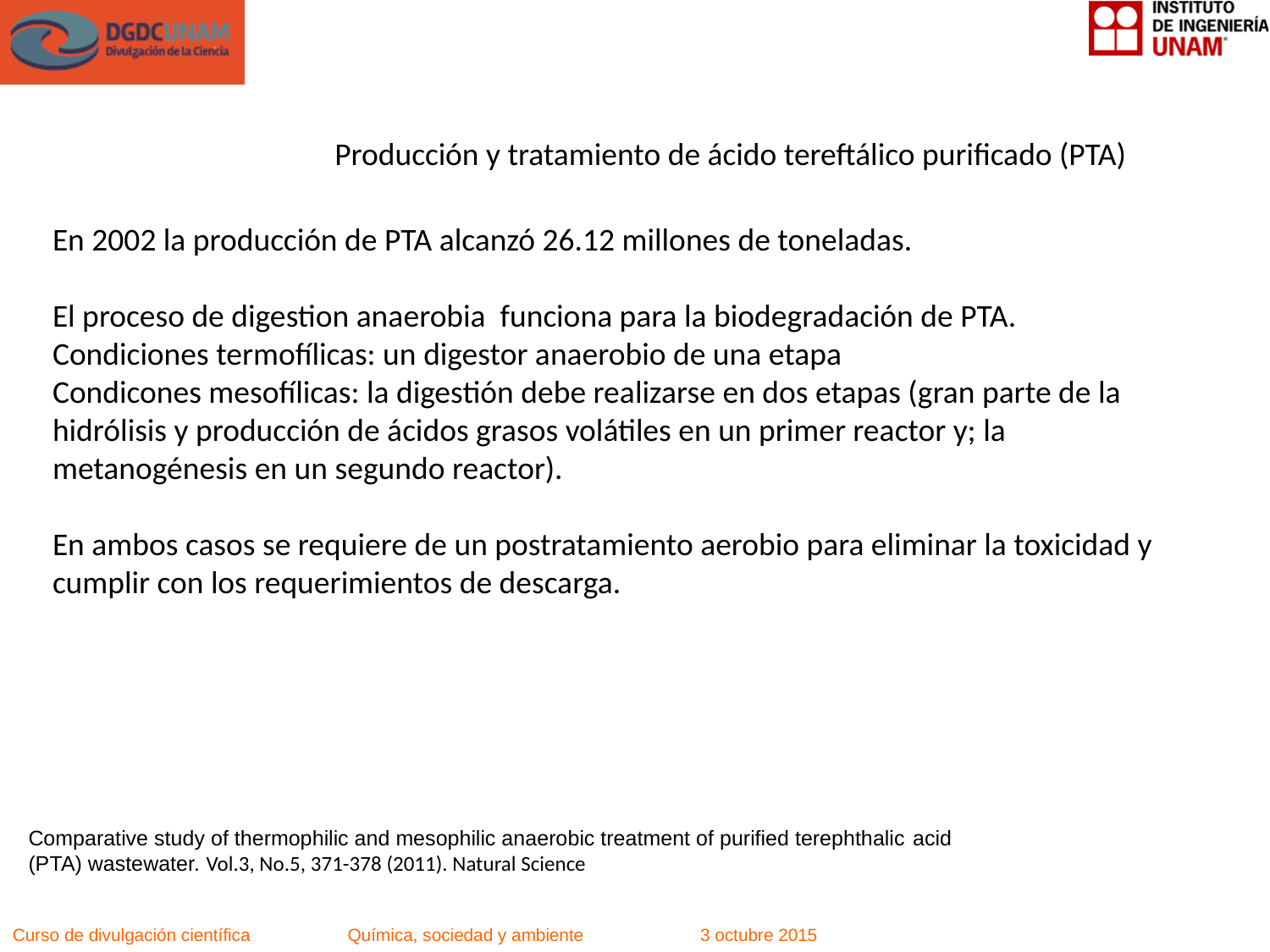

Producción y tratamiento de ácido tereftálico purificado (PTA)
En 2002 la producción de PTA alcanzó 26.12 millones de toneladas.

El proceso de digestion anaerobia  funciona para la biodegradación de PTA.
Condiciones termofílicas: un digestor anaerobio de una etapa
Condicones mesofílicas: la digestión debe realizarse en dos etapas (gran parte de la hidrólisis y producción de ácidos grasos volátiles en un primer reactor y; la metanogénesis en un segundo reactor).

En ambos casos se requiere de un postratamiento aerobio para eliminar la toxicidad y cumplir con los requerimientos de descarga.
Comparative study of thermophilic and mesophilic anaerobic treatment of purified terephthalic acid (PTA) wastewater. Vol.3, No.5, 371-378 (2011). Natural Science